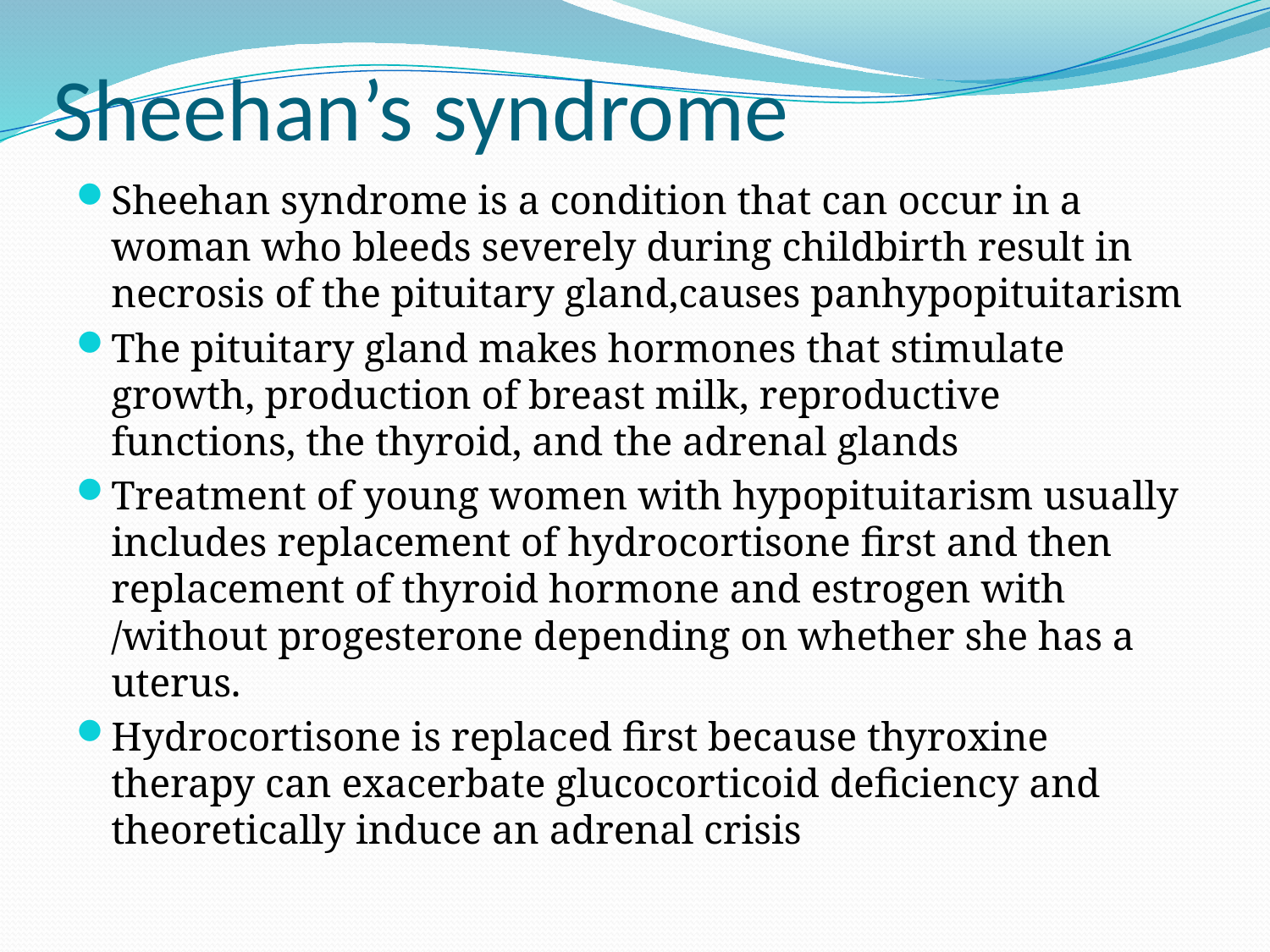

# Sheehan’s syndrome
Sheehan syndrome is a condition that can occur in a woman who bleeds severely during childbirth result in necrosis of the pituitary gland,causes panhypopituitarism
The pituitary gland makes hormones that stimulate growth, production of breast milk, reproductive functions, the thyroid, and the adrenal glands
Treatment of young women with hypopituitarism usually includes replacement of hydrocortisone first and then replacement of thyroid hormone and estrogen with /without progesterone depending on whether she has a uterus.
Hydrocortisone is replaced first because thyroxine therapy can exacerbate glucocorticoid deficiency and theoretically induce an adrenal crisis